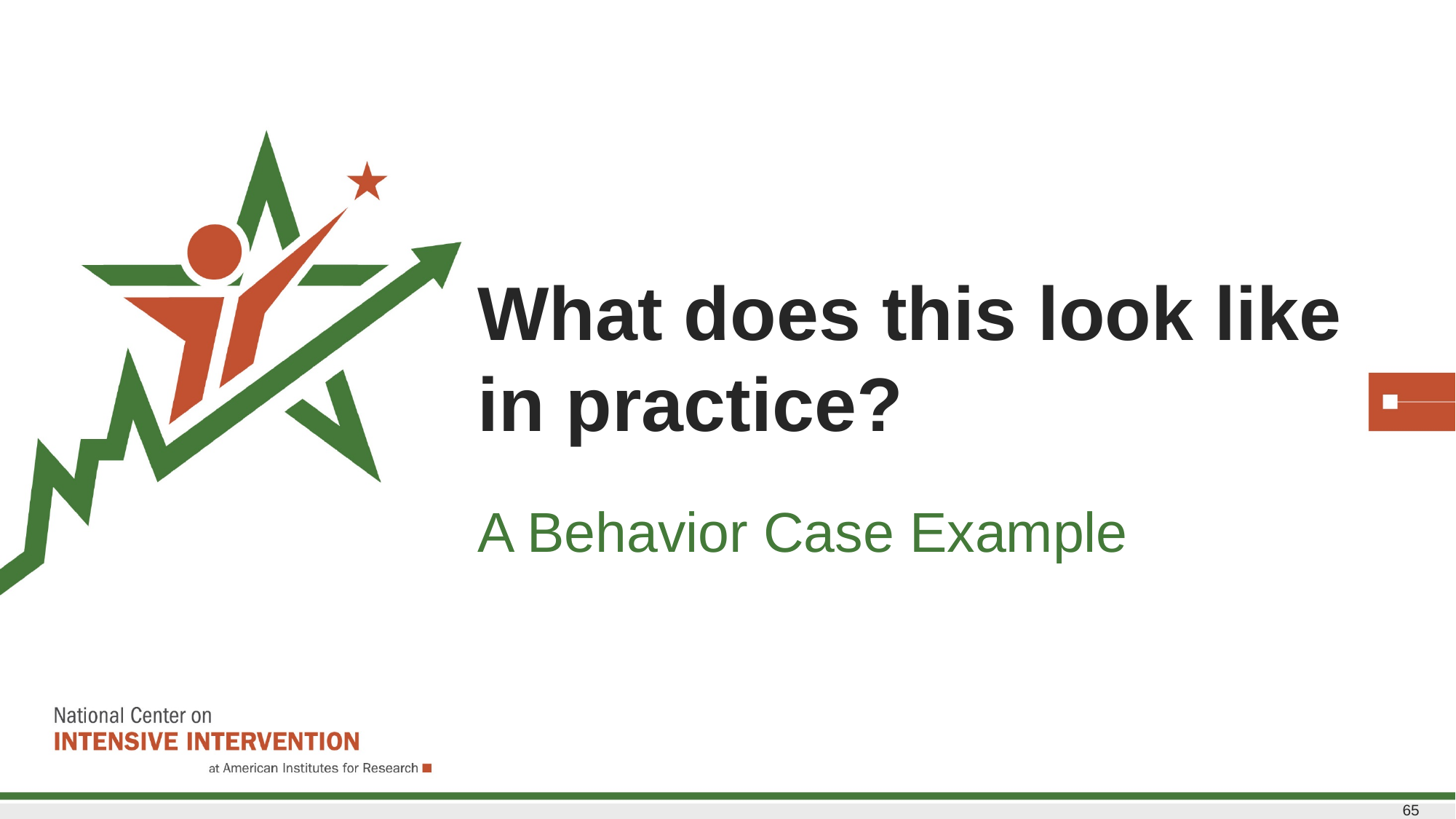

# What does this look like in practice?
A Behavior Case Example
65